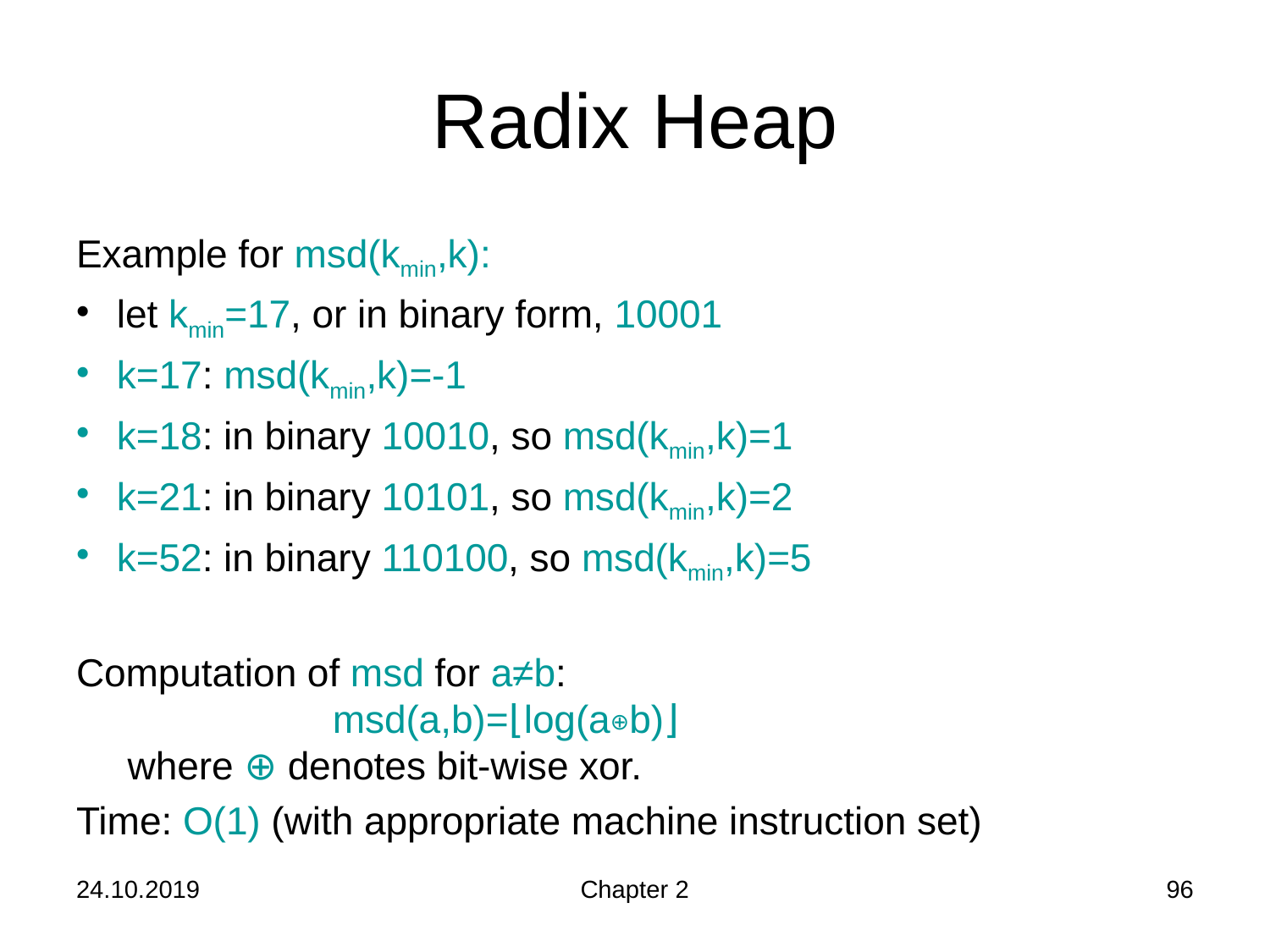

# Radix Heap
Example for msd(kmin,k):
let kmin=17, or in binary form, 10001
k=17: msd(kmin,k)=-1
k=18: in binary 10010, so msd(kmin,k)=1
k=21: in binary 10101, so msd(kmin,k)=2
k=52: in binary 110100, so msd(kmin,k)=5

Computation of msd for a≠b:
                    msd(a,b)=⌊log(a⊕b)⌋
 where ⊕ denotes bit-wise xor.
Time: O(1) (with appropriate machine instruction set)

24.10.2019
Chapter 2
96